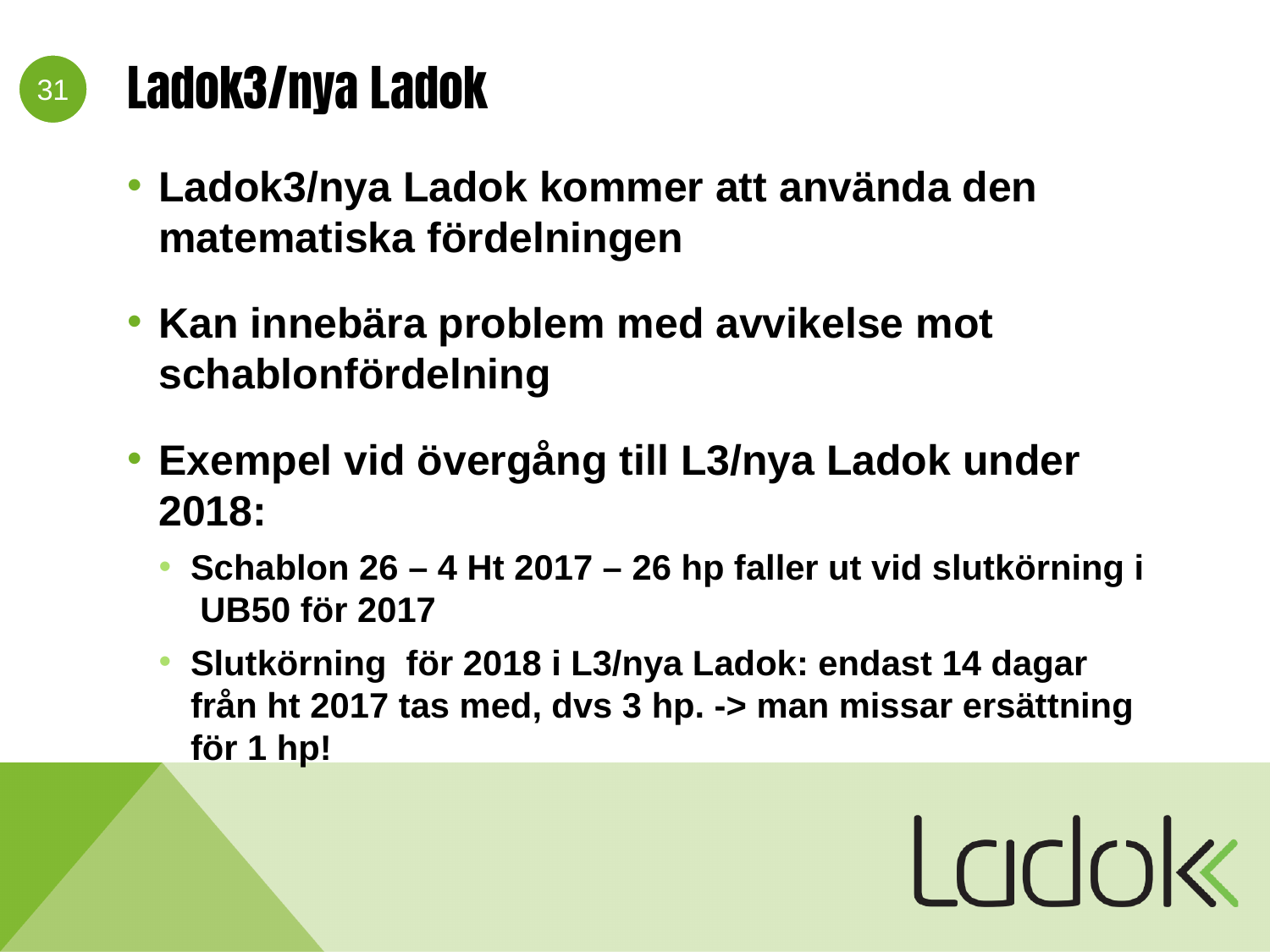

# Ladok3/nya Ladok
Ladok3/nya Ladok kommer att använda den matematiska fördelningen
Kan innebära problem med avvikelse mot schablonfördelning
Exempel vid övergång till L3/nya Ladok under 2018:
Schablon 26 – 4 Ht 2017 – 26 hp faller ut vid slutkörning i  UB50 för 2017
Slutkörning  för 2018 i L3/nya Ladok: endast 14 dagar från ht 2017 tas med, dvs 3 hp. -> man missar ersättning för 1 hp!